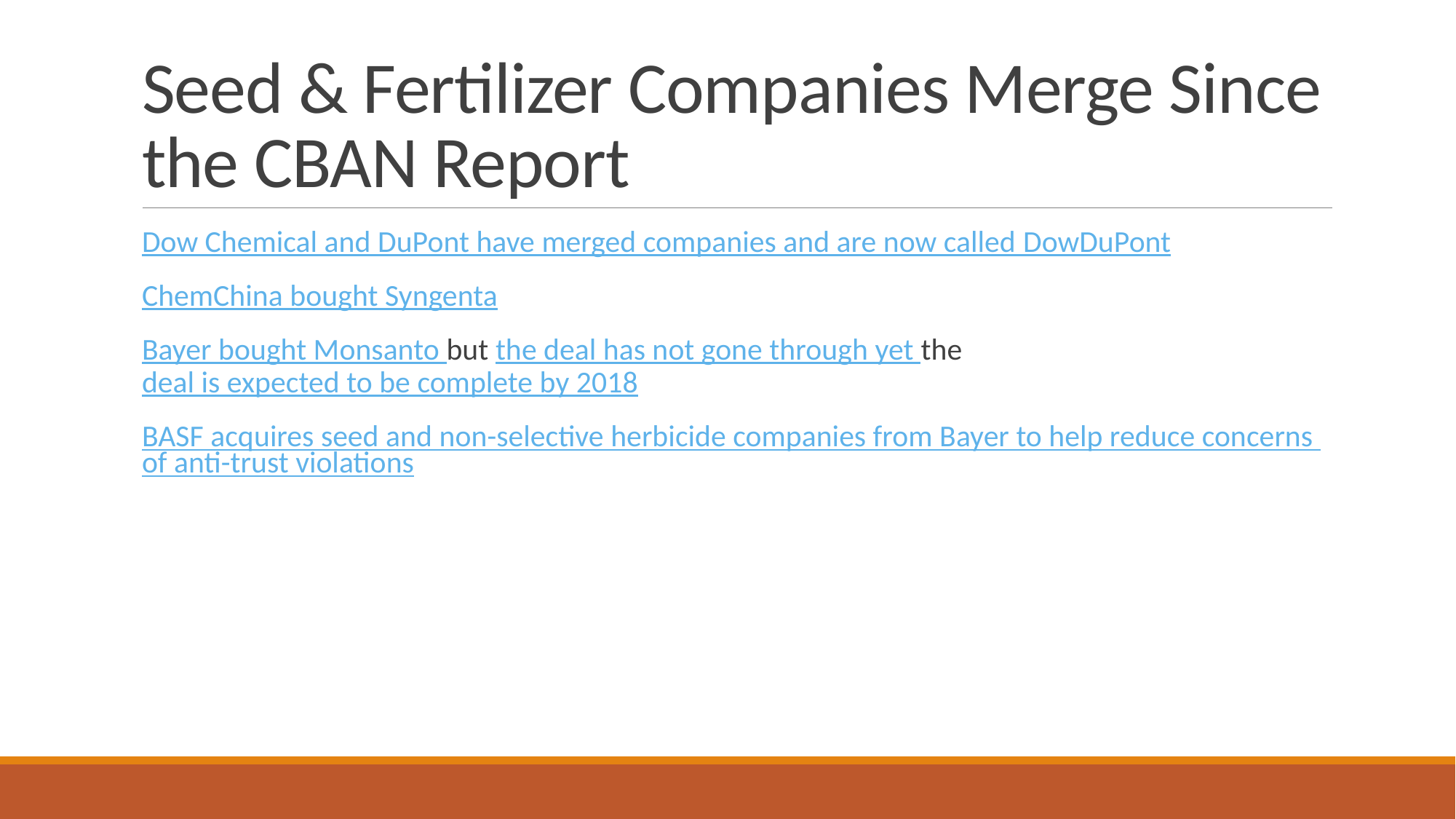

# Seed & Fertilizer Companies Merge Since the CBAN Report
Dow Chemical and DuPont have merged companies and are now called DowDuPont
ChemChina bought Syngenta
Bayer bought Monsanto but the deal has not gone through yet the deal is expected to be complete by 2018
BASF acquires seed and non-selective herbicide companies from Bayer to help reduce concerns of anti-trust violations